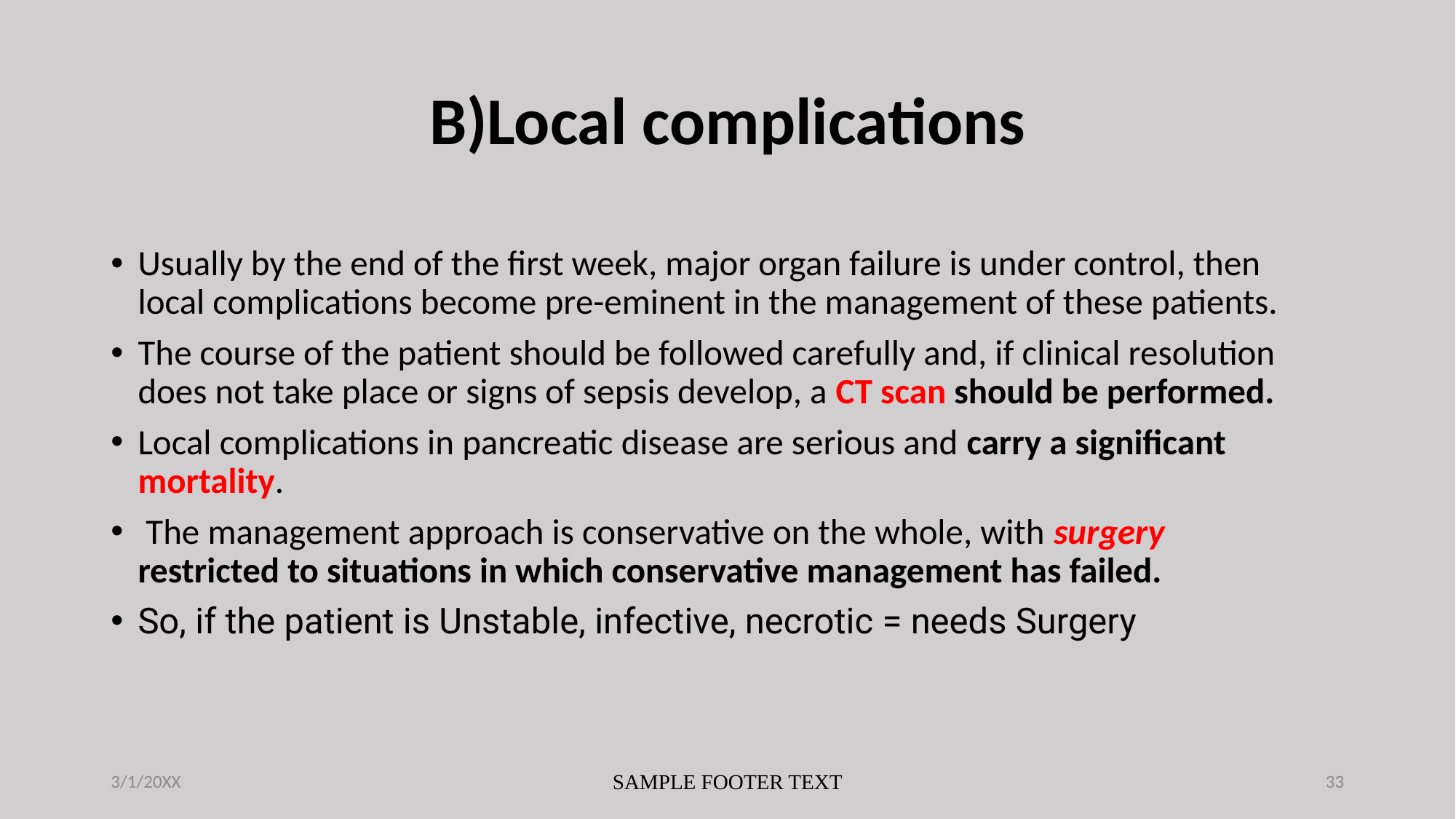

# B)Local complications
Usually by the end of the first week, major organ failure is under control, then local complications become pre-eminent in the management of these patients.
The course of the patient should be followed carefully and, if clinical resolution does not take place or signs of sepsis develop, a CT scan should be performed.
Local complications in pancreatic disease are serious and carry a significant mortality.
 The management approach is conservative on the whole, with surgery restricted to situations in which conservative management has failed.
So, if the patient is Unstable, infective, necrotic = needs Surgery
3/1/20XX
SAMPLE FOOTER TEXT
33